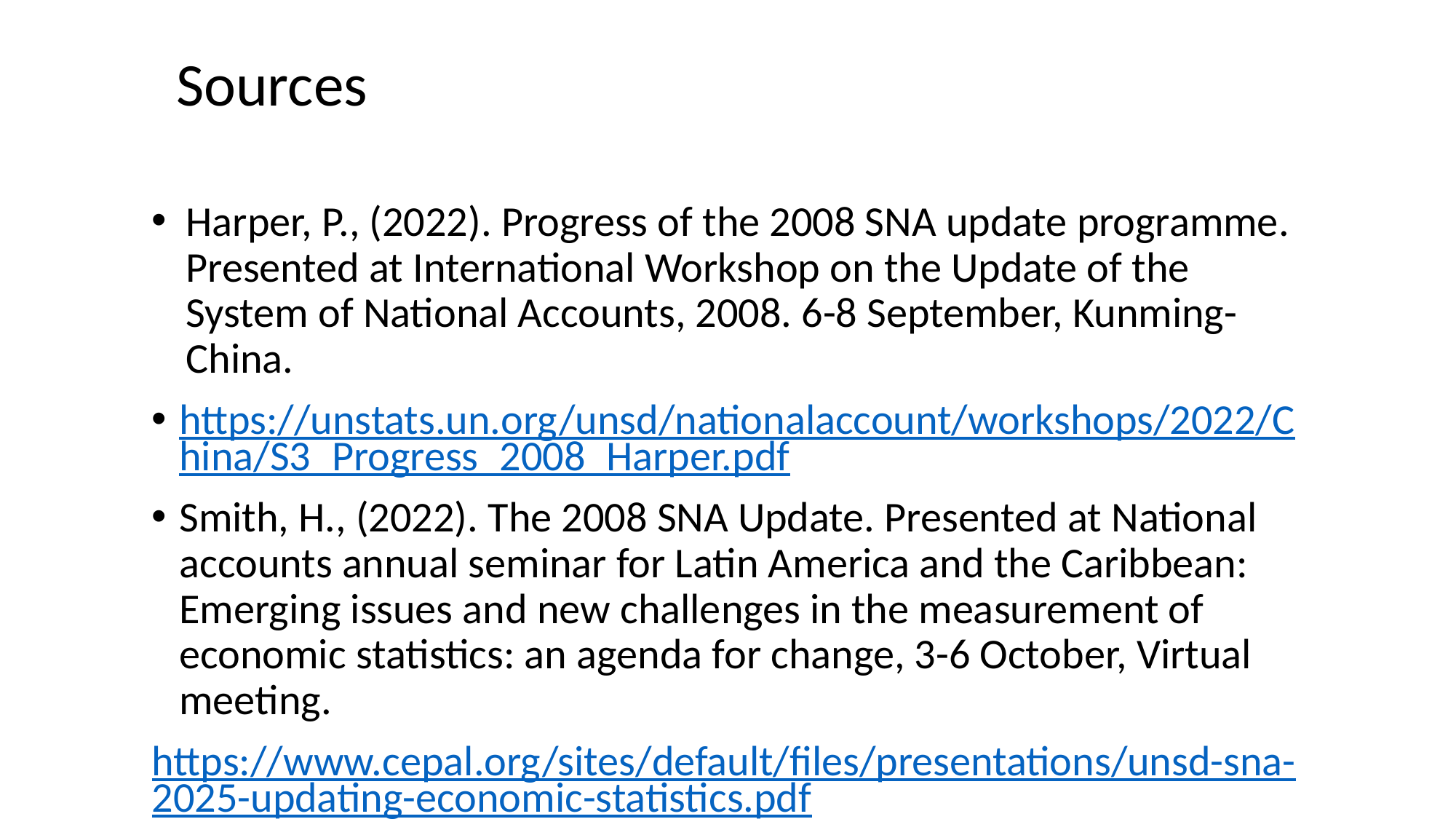

Sources

Harper, P., (2022). Progress of the 2008 SNA update programme. Presented at International Workshop on the Update of the System of National Accounts, 2008. 6-8 September, Kunming-China.
https://unstats.un.org/unsd/nationalaccount/workshops/2022/China/S3_Progress_2008_Harper.pdf
Smith, H., (2022). The 2008 SNA Update. Presented at National accounts annual seminar for Latin America and the Caribbean: Emerging issues and new challenges in the measurement of economic statistics: an agenda for change, 3-6 October, Virtual meeting.
https://www.cepal.org/sites/default/files/presentations/unsd-sna-2025-updating-economic-statistics.pdf